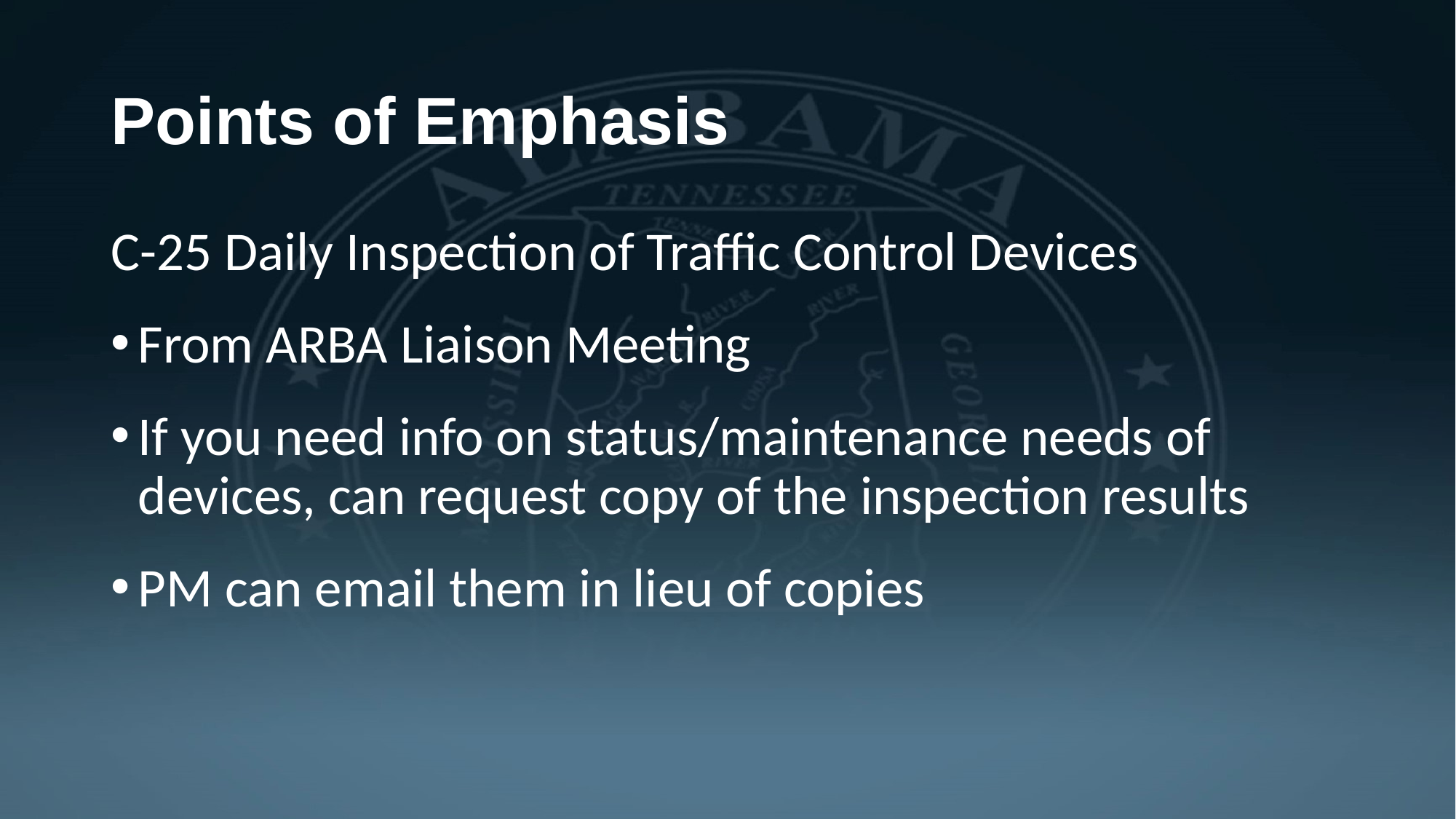

# Points of Emphasis
C-25 Daily Inspection of Traffic Control Devices
From ARBA Liaison Meeting
If you need info on status/maintenance needs of devices, can request copy of the inspection results
PM can email them in lieu of copies